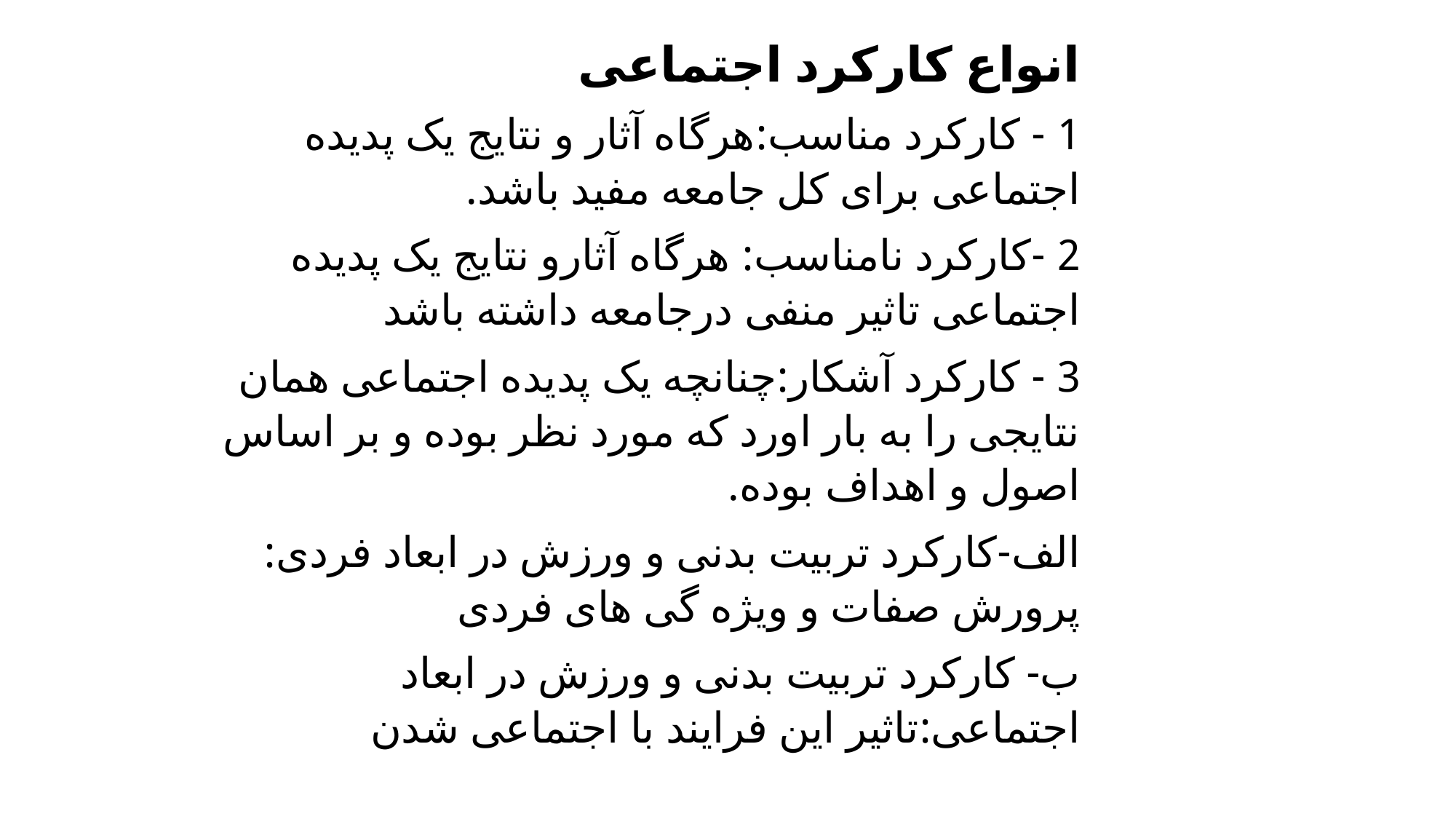

انواع کارکرد اجتماعی
1 - کارکرد مناسب:هرگاه آثار و نتایج یک پدیده اجتماعی برای کل جامعه مفید باشد.
2 -کارکرد نامناسب: هرگاه آثارو نتایج یک پدیده اجتماعی تاثیر منفی درجامعه داشته باشد
3 - کارکرد آشکار:چنانچه یک پدیده اجتماعی همان نتایجی را به بار اورد که مورد نظر بوده و بر اساس اصول و اهداف بوده.
الف-کارکرد تربیت بدنی و ورزش در ابعاد فردی: پرورش صفات و ویژه گی های فردی
ب- کارکرد تربیت بدنی و ورزش در ابعاد اجتماعی:تاثیر این فرایند با اجتماعی شدن